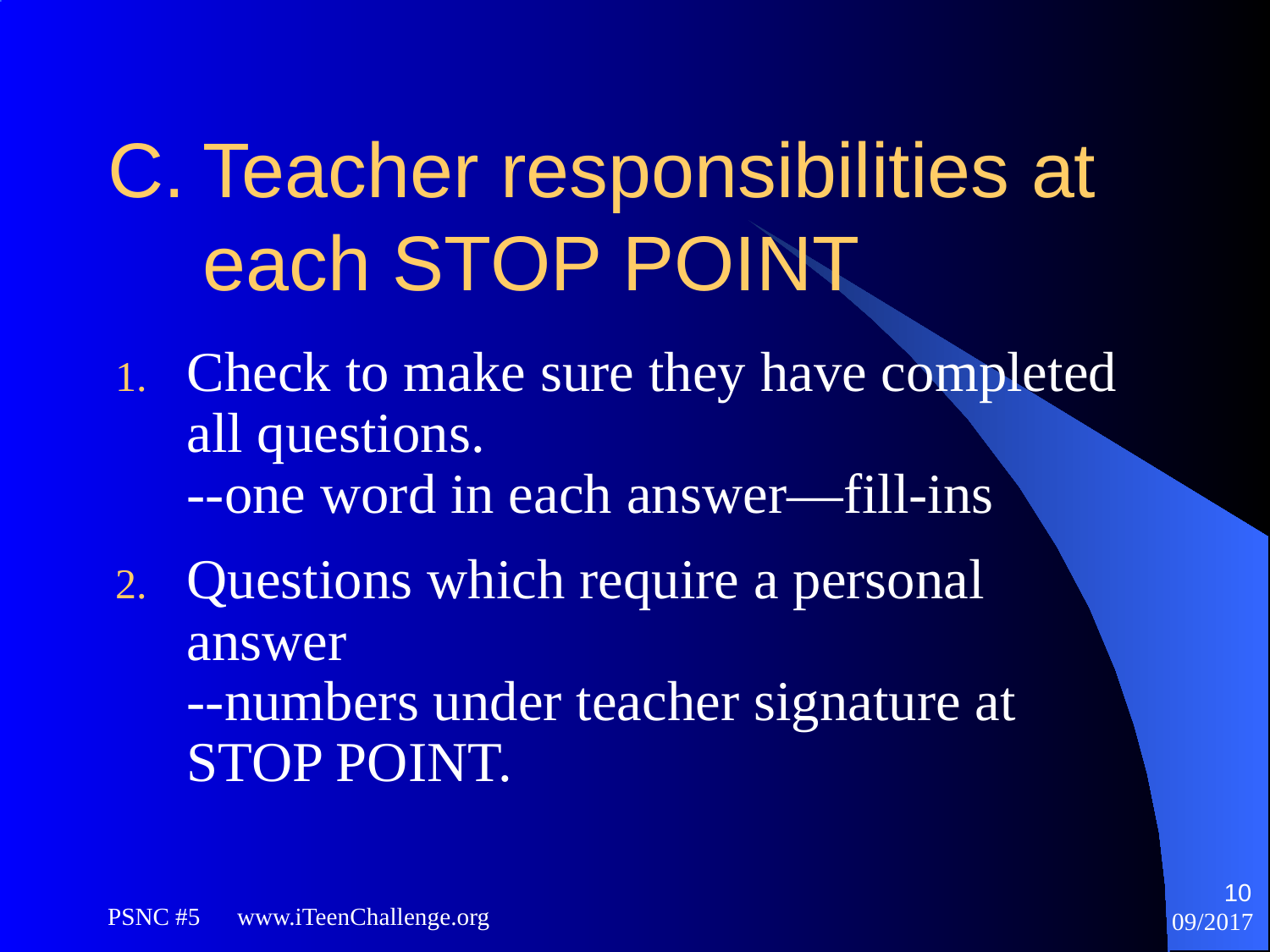

# C.	Teacher responsibilities at each STOP POINT
Check to make sure they have completed all questions.
--one word in each answer—fill-ins
Questions which require a personal answer
--numbers under teacher signature at STOP POINT.

10
PSNC #5      www.iTeenChallenge.org
09/2017